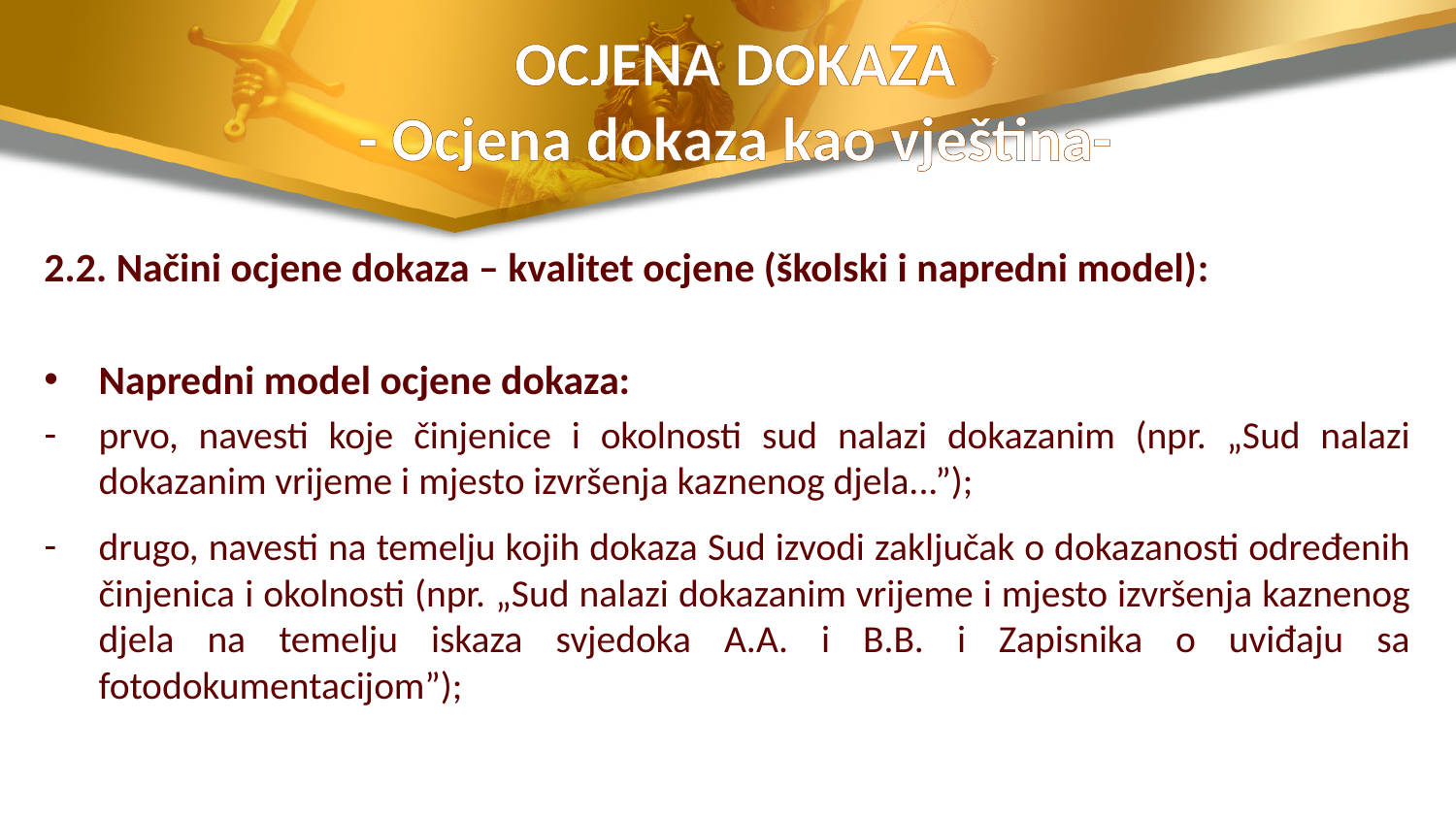

# OCJENA DOKAZA - Ocjena dokaza kao vještina-
2.2. Načini ocjene dokaza – kvalitet ocjene (školski i napredni model):

Napredni model ocjene dokaza:
prvo, navesti koje činjenice i okolnosti sud nalazi dokazanim (npr. „Sud nalazi dokazanim vrijeme i mjesto izvršenja kaznenog djela...”);
drugo, navesti na temelju kojih dokaza Sud izvodi zaključak o dokazanosti određenih činjenica i okolnosti (npr. „Sud nalazi dokazanim vrijeme i mjesto izvršenja kaznenog djela na temelju iskaza svjedoka A.A. i B.B. i Zapisnika o uviđaju sa fotodokumentacijom”);